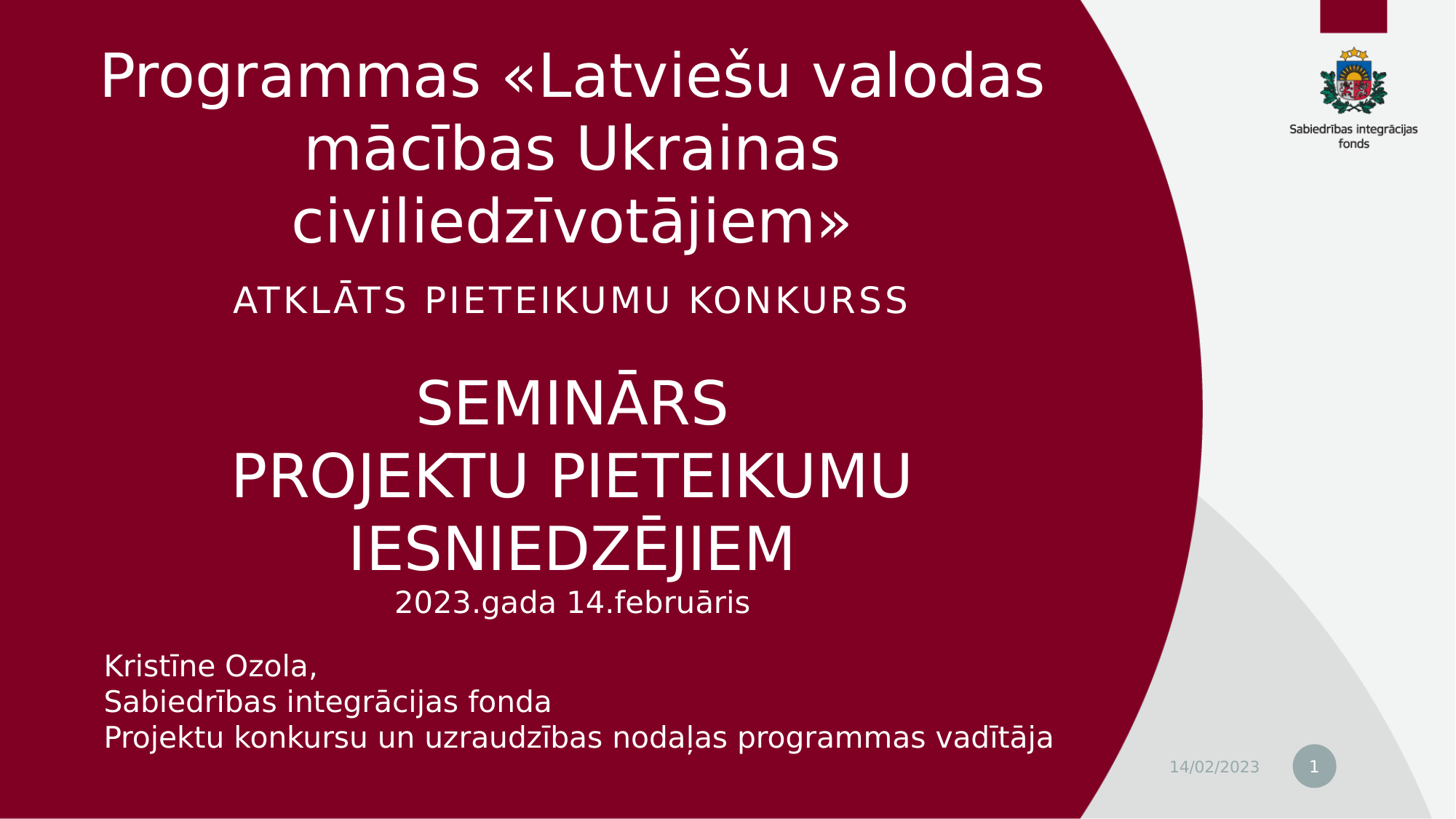

# Programmas «Latviešu valodas mācības Ukrainas civiliedzīvotājiem» ATKLĀTS PIETEIKUMU KONKURSS SEMINĀRS PROJEKTU PIETEIKUMU IESNIEDZĒJIEM 2023.gada 14.februāris

Kristīne Ozola,
Sabiedrības integrācijas fonda                                           Projektu konkursu un uzraudzības nodaļas programmas vadītāja
1
14/02/2023